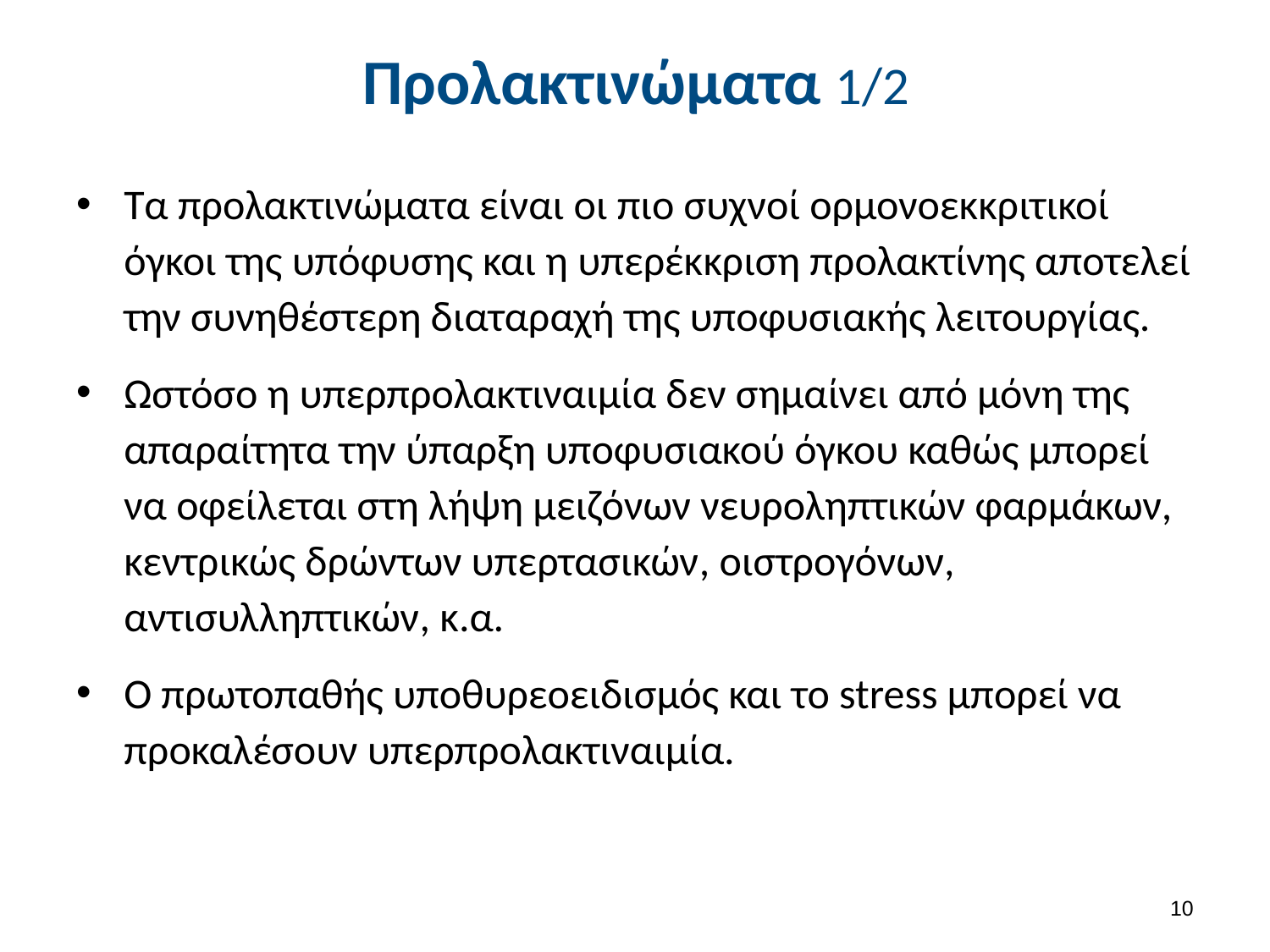

# Προλακτινώματα 1/2
Τα προλακτινώματα είναι οι πιο συχνοί ορμονοεκκριτικοί όγκοι της υπόφυσης και η υπερέκκριση προλακτίνης αποτελεί την συνηθέστερη διαταραχή της υποφυσιακής λειτουργίας.
Ωστόσο η υπερπρολακτιναιμία δεν σημαίνει από μόνη της απαραίτητα την ύπαρξη υποφυσιακού όγκου καθώς μπορεί να οφείλεται στη λήψη μειζόνων νευροληπτικών φαρμάκων, κεντρικώς δρώντων υπερτασικών, οιστρογόνων, αντισυλληπτικών, κ.α.
Ο πρωτοπαθής υποθυρεοειδισμός και το stress μπορεί να προκαλέσουν υπερπρολακτιναιμία.

10